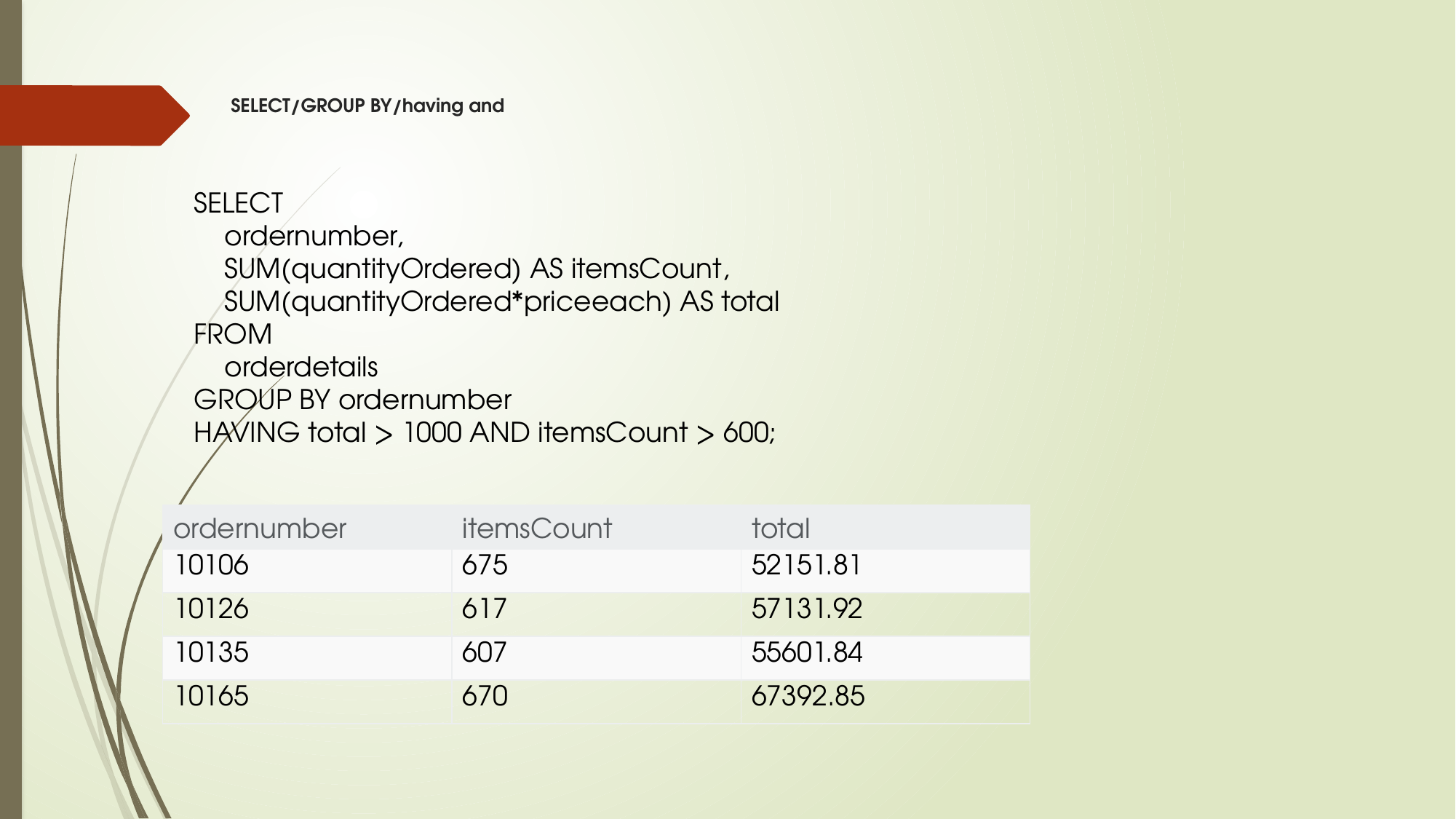

# SELECT/GROUP BY/having and

SELECT
    ordernumber,
    SUM(quantityOrdered) AS itemsCount,
    SUM(quantityOrdered*priceeach) AS total
FROM
    orderdetails
GROUP BY ordernumber
HAVING total > 1000 AND itemsCount > 600;
| ordernumber | itemsCount | total |
| --- | --- | --- |
| 10106 | 675 | 52151.81 |
| 10126 | 617 | 57131.92 |
| 10135 | 607 | 55601.84 |
| 10165 | 670 | 67392.85 |